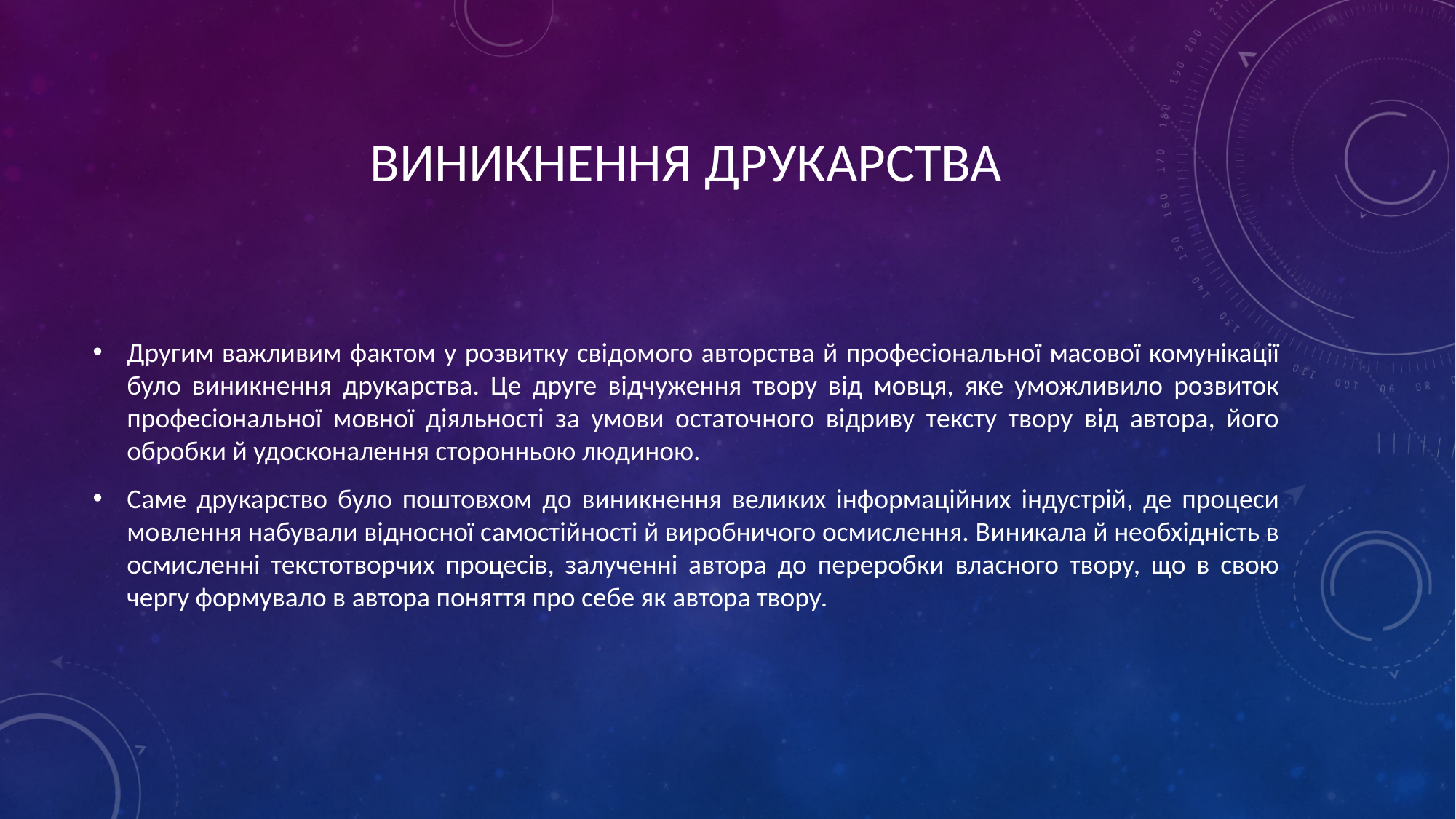

# виникнення друкарства
Другим важливим фактом у розвитку свідомого авторства й професіональної масової комунікації було виникнення друкарства. Це друге відчуження твору від мовця, яке уможливило розвиток професіональної мовної діяльності за умови остаточного відриву тексту твору від автора, його обробки й удосконалення сторонньою людиною.
Саме друкарство було поштовхом до виникнення великих інформаційних індустрій, де процеси мовлення набували відносної самостійності й виробничого осмислення. Виникала й необхідність в осмисленні текстотворчих процесів, залученні автора до переробки власного твору, що в свою чергу формувало в автора поняття про себе як автора твору.